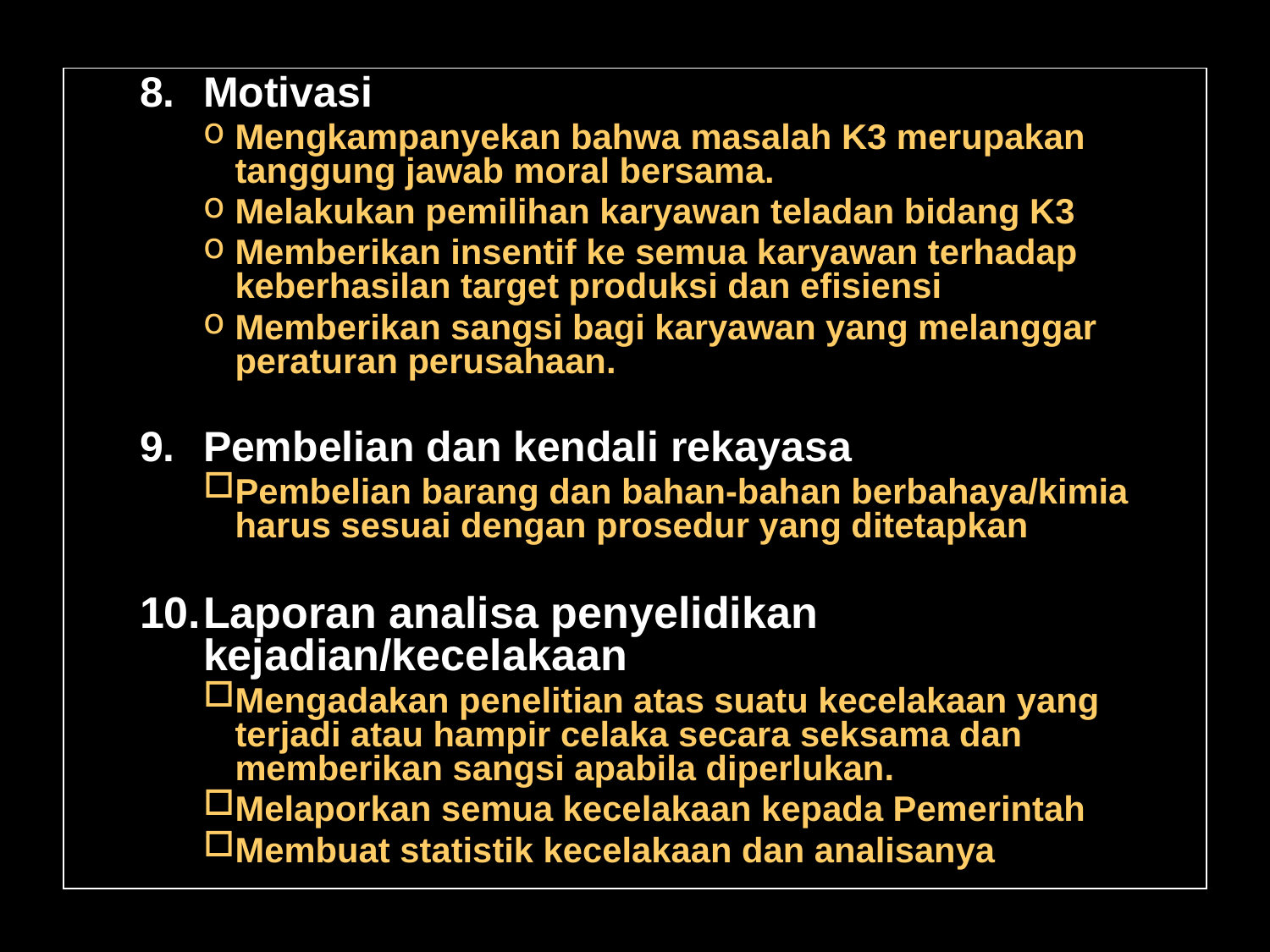

Motivasi
Mengkampanyekan bahwa masalah K3 merupakan tanggung jawab moral bersama.
Melakukan pemilihan karyawan teladan bidang K3
Memberikan insentif ke semua karyawan terhadap keberhasilan target produksi dan efisiensi
Memberikan sangsi bagi karyawan yang melanggar peraturan perusahaan.

Pembelian dan kendali rekayasa
Pembelian barang dan bahan-bahan berbahaya/kimia harus sesuai dengan prosedur yang ditetapkan

Laporan analisa penyelidikan kejadian/kecelakaan
Mengadakan penelitian atas suatu kecelakaan yang terjadi atau hampir celaka secara seksama dan memberikan sangsi apabila diperlukan.
Melaporkan semua kecelakaan kepada Pemerintah
Membuat statistik kecelakaan dan analisanya